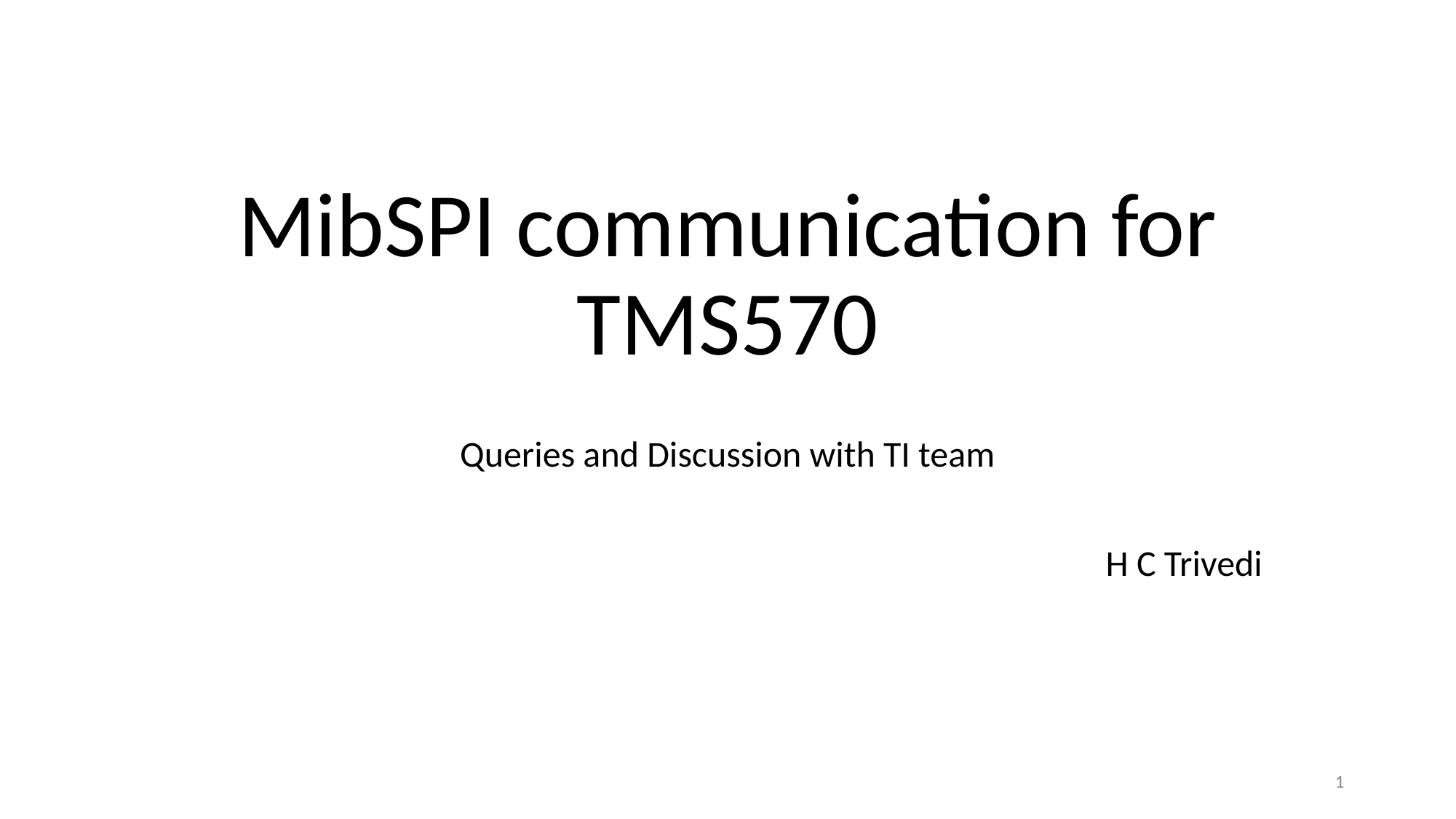

# MibSPI communication for TMS570
Queries and Discussion with TI team

H C Trivedi
1